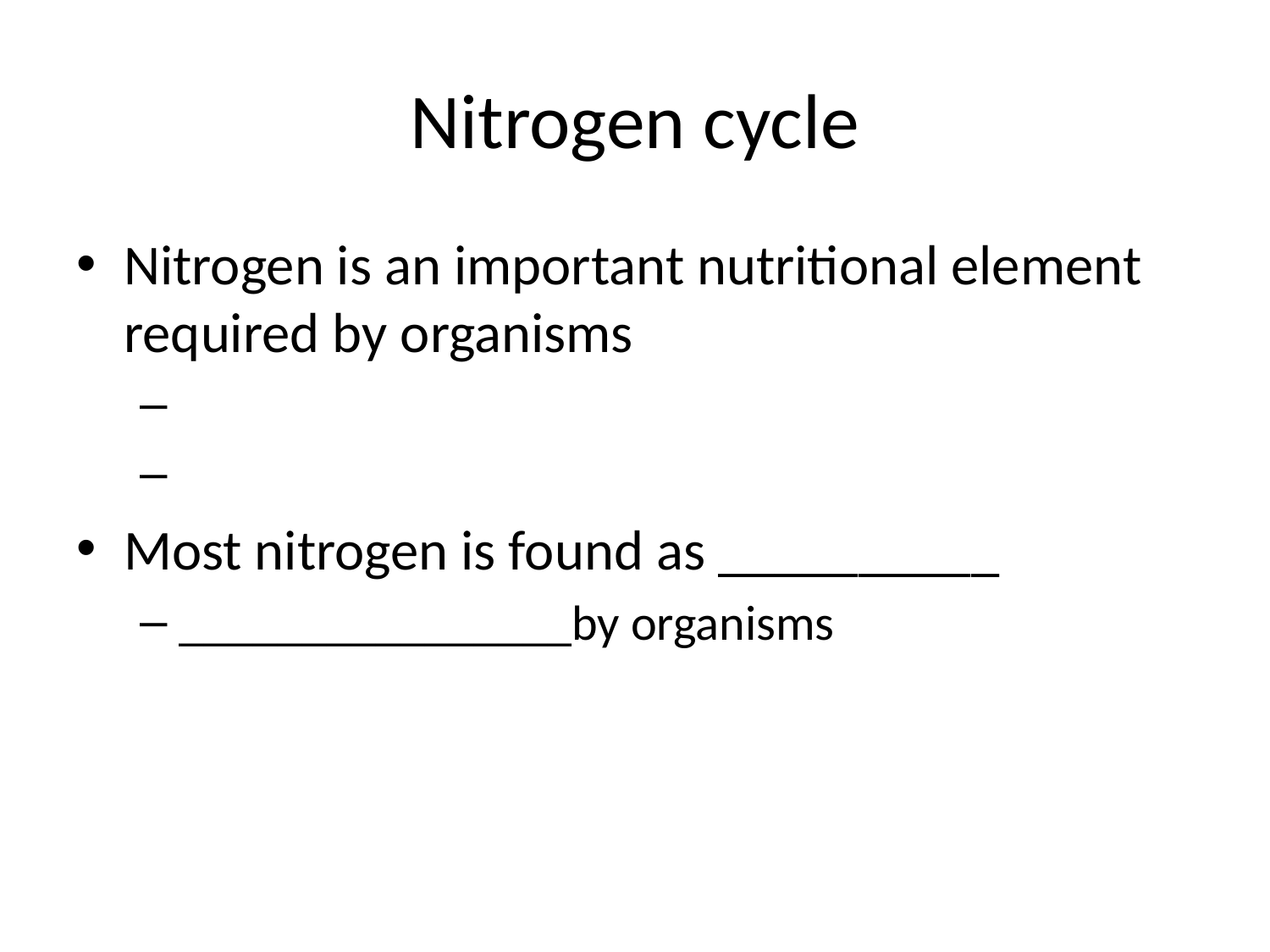

# Nitrogen cycle
Nitrogen is an important nutritional element required by organisms

Most nitrogen is found as __________
________________by organisms